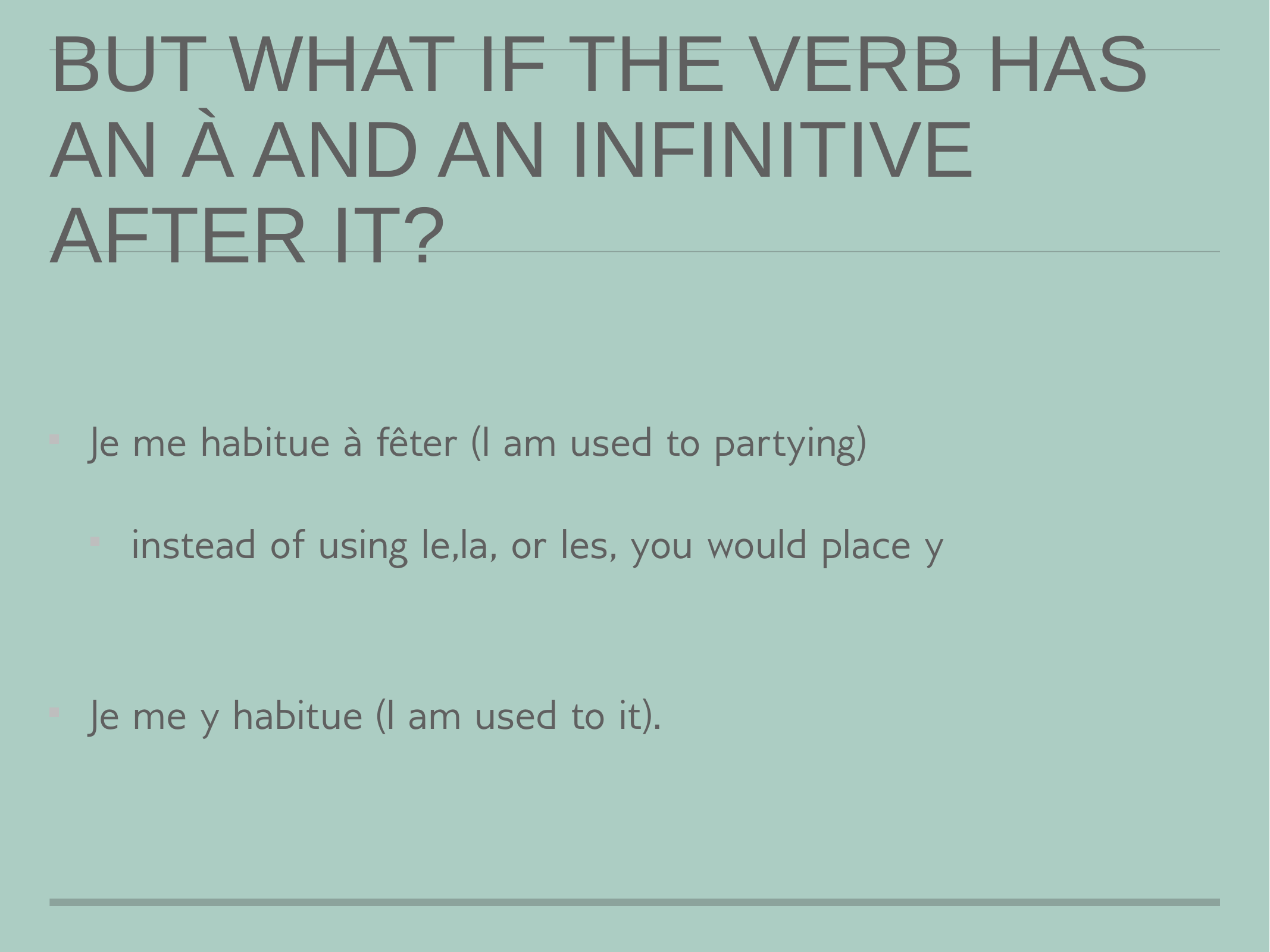

# But what if the verb has an à and an infinitive after it?
Je me habitue à fêter (I am used to partying)
instead of using le,la, or les, you would place y

Je me y habitue (I am used to it).